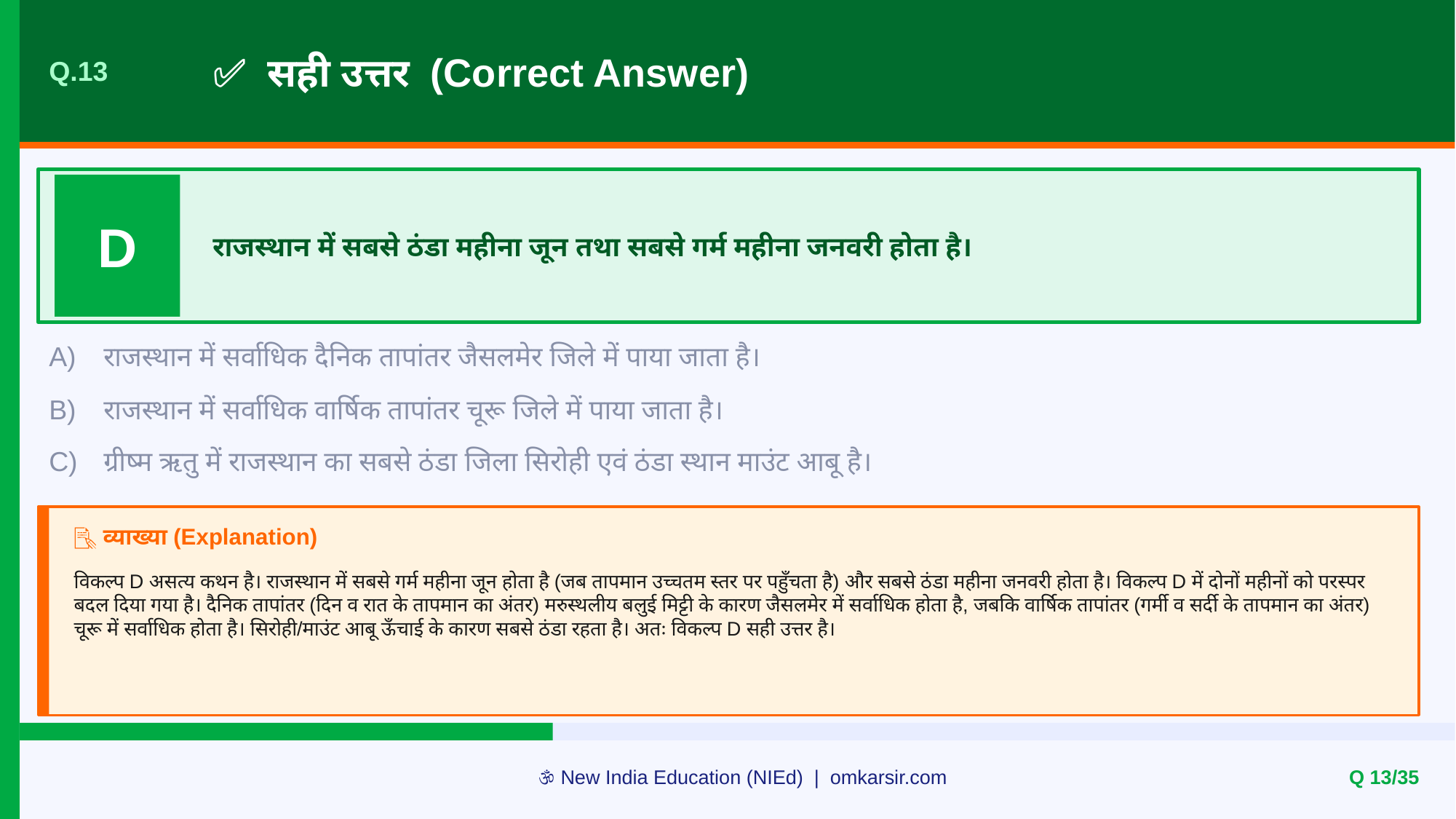

✅  सही उत्तर  (Correct Answer)
Q.13

D
राजस्थान में सबसे ठंडा महीना जून तथा सबसे गर्म महीना जनवरी होता है।
A)
राजस्थान में सर्वाधिक दैनिक तापांतर जैसलमेर जिले में पाया जाता है।
B)
राजस्थान में सर्वाधिक वार्षिक तापांतर चूरू जिले में पाया जाता है।
C)
ग्रीष्म ऋतु में राजस्थान का सबसे ठंडा जिला सिरोही एवं ठंडा स्थान माउंट आबू है।

📝 व्याख्या (Explanation)
विकल्प D असत्य कथन है। राजस्थान में सबसे गर्म महीना जून होता है (जब तापमान उच्चतम स्तर पर पहुँचता है) और सबसे ठंडा महीना जनवरी होता है। विकल्प D में दोनों महीनों को परस्पर बदल दिया गया है। दैनिक तापांतर (दिन व रात के तापमान का अंतर) मरुस्थलीय बलुई मिट्टी के कारण जैसलमेर में सर्वाधिक होता है, जबकि वार्षिक तापांतर (गर्मी व सर्दी के तापमान का अंतर) चूरू में सर्वाधिक होता है। सिरोही/माउंट आबू ऊँचाई के कारण सबसे ठंडा रहता है। अतः विकल्प D सही उत्तर है।

🕉️ New India Education (NIEd)  |  omkarsir.com
Q 13/35